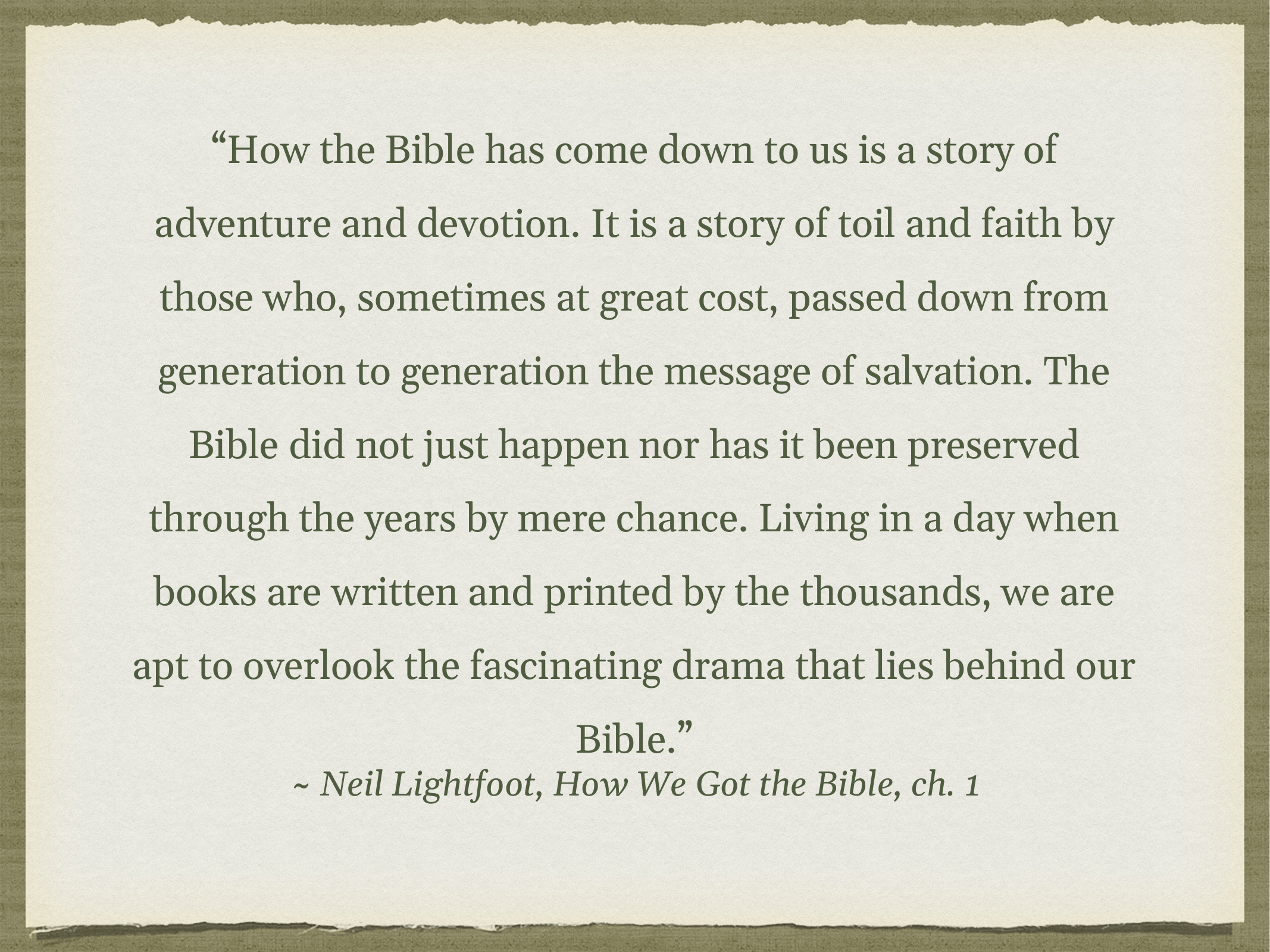

“How the Bible has come down to us is a story of adventure and devotion. It is a story of toil and faith by those who, sometimes at great cost, passed down from generation to generation the message of salvation. The Bible did not just happen nor has it been preserved through the years by mere chance. Living in a day when books are written and printed by the thousands, we are apt to overlook the fascinating drama that lies behind our Bible.”
~ Neil Lightfoot, How We Got the Bible, ch. 1